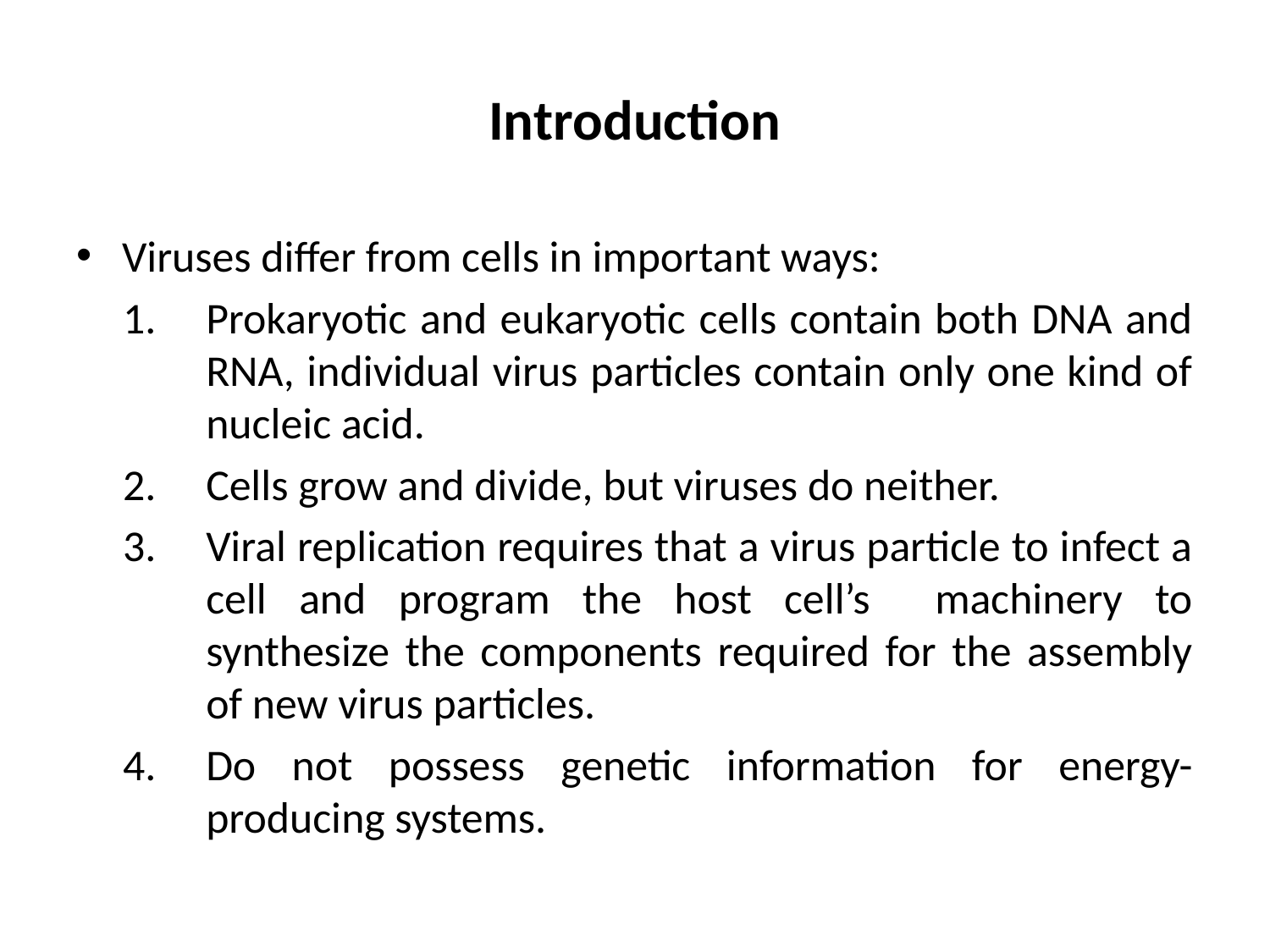

# Introduction
Viruses differ from cells in important ways:
Prokaryotic and eukaryotic cells contain both DNA and RNA, individual virus particles contain only one kind of nucleic acid.
Cells grow and divide, but viruses do neither.
Viral replication requires that a virus particle to infect a cell and program the host cell’s  machinery to synthesize the components required for the assembly of new virus particles.
Do not possess genetic information for energy-producing systems.